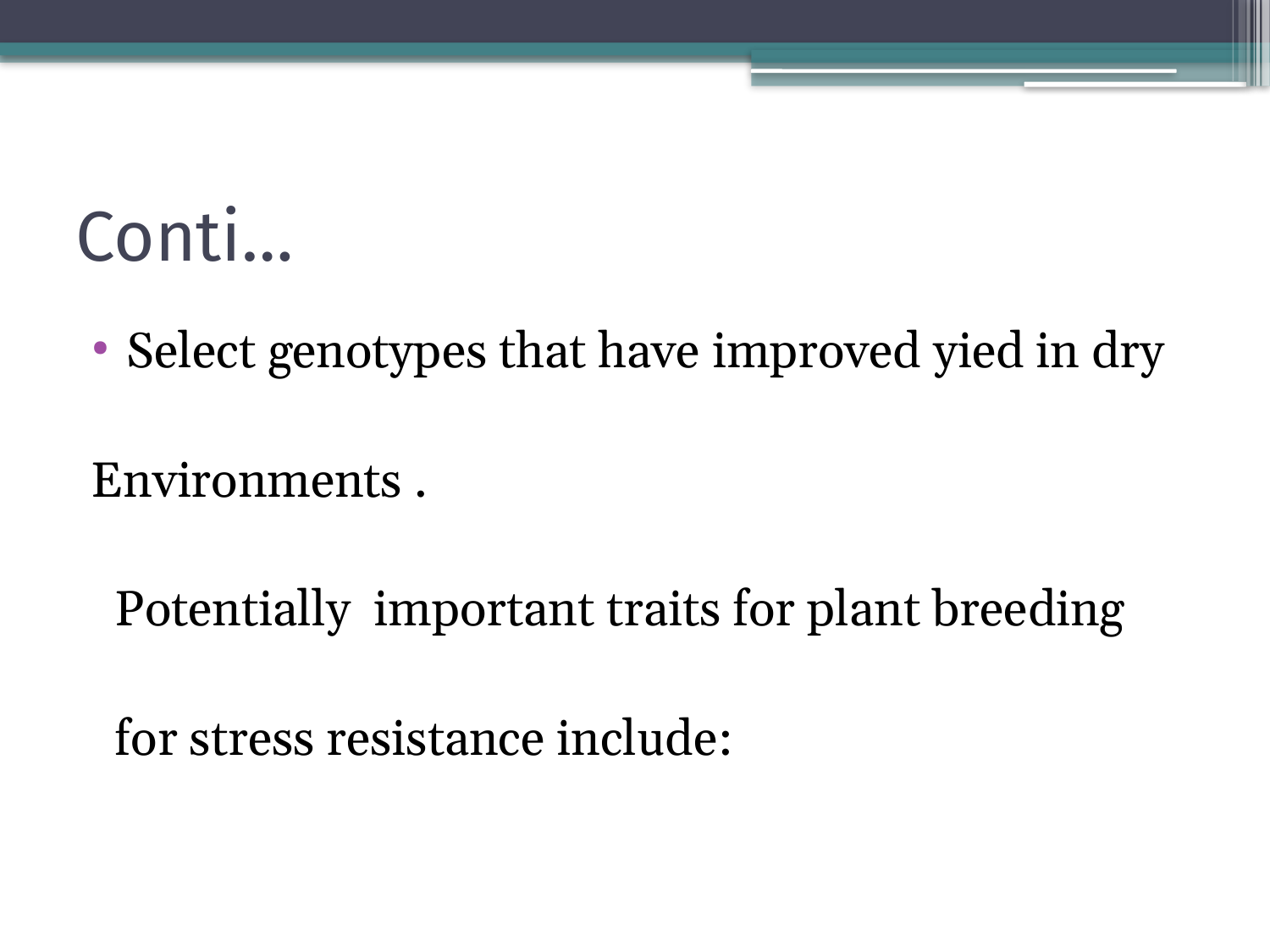

# Conti…
Select genotypes that have improved yied in dry

Environments .

  Potentially  important traits for plant breeding

  for stress resistance include: